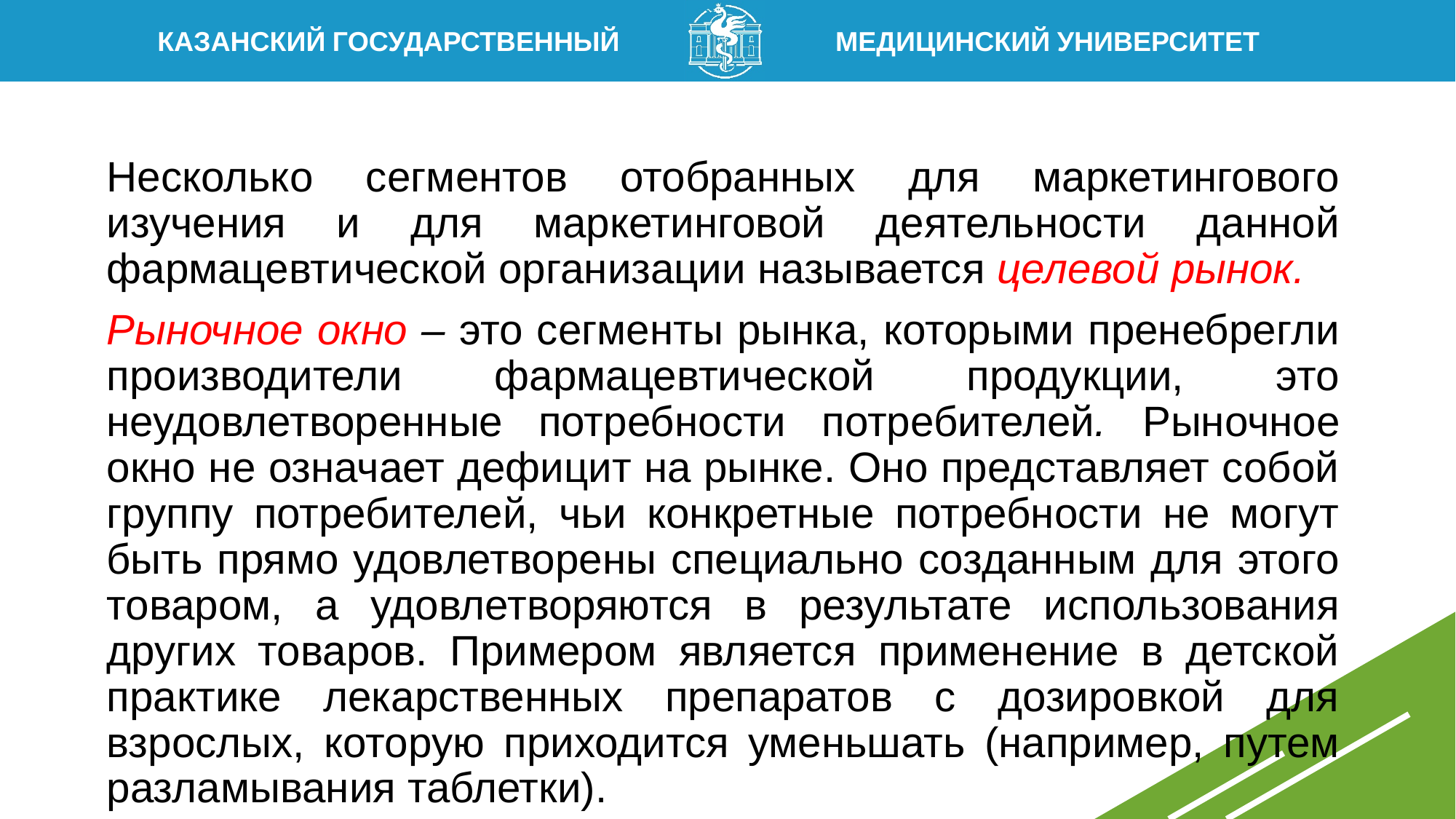

Несколько сегментов отобранных для маркетингового изучения и для маркетинговой деятельности данной фармацевтической организации называется целевой рынок.
Рыночное окно – это сегменты рынка, которыми пренебрегли производители фармацевтической продукции, это неудовлетворенные потребности потребителей. Рыночное окно не означает дефицит на рынке. Оно представляет собой группу потребителей, чьи конкретные потребности не могут быть прямо удовлетворены специально созданным для этого товаром, а удовлетворяются в результате использования других товаров. Примером является применение в детской практике лекарственных препаратов с дозировкой для взрослых, которую приходится уменьшать (например, путем разламывания таблетки).